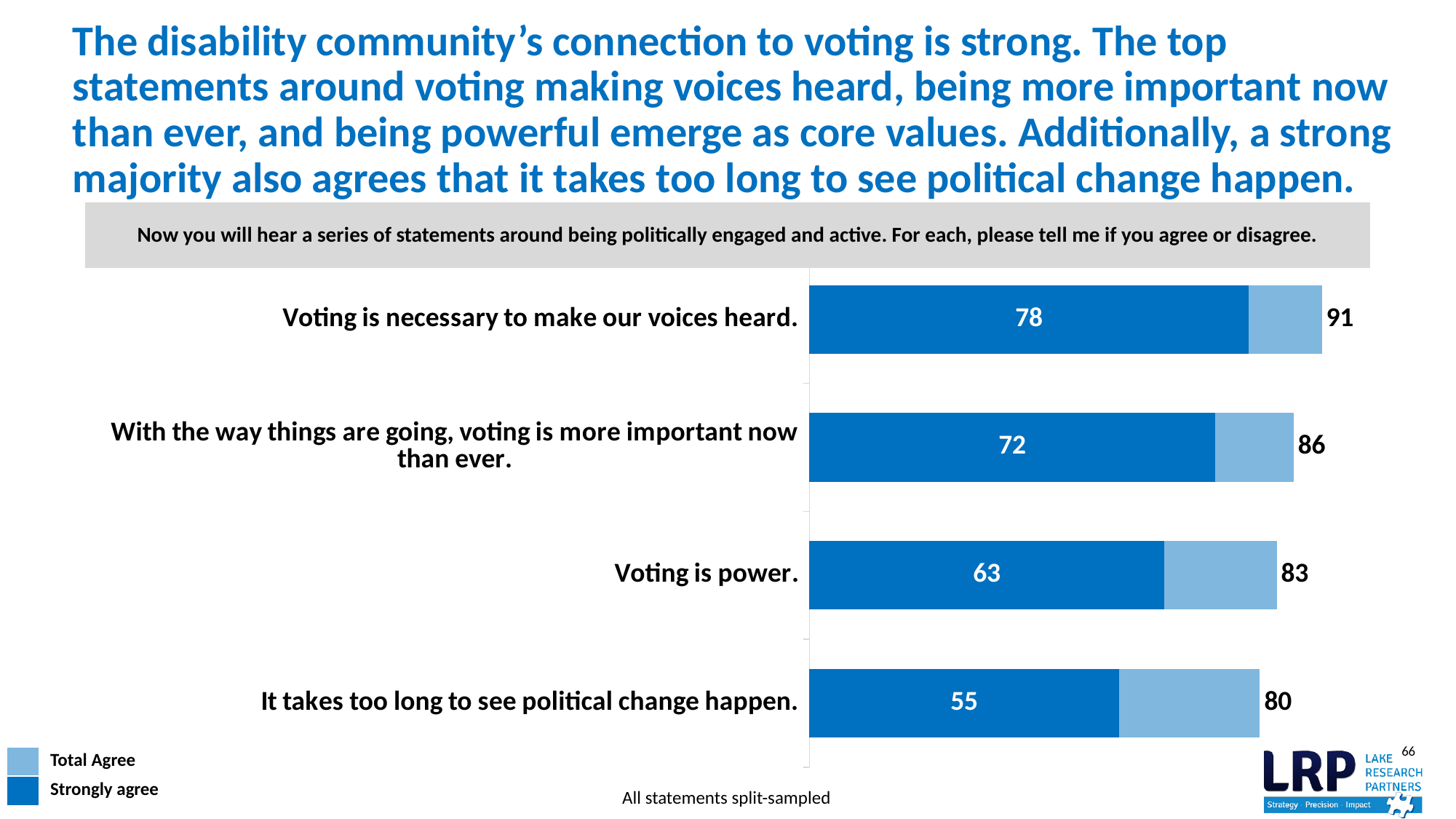

# The disability community’s connection to voting is strong. The top statements around voting making voices heard, being more important now than ever, and being powerful emerge as core values. Additionally, a strong majority also agrees that it takes too long to see political change happen.
Now you will hear a series of statements around being politically engaged and active. For each, please tell me if you agree or disagree.

### Chart

| Category |  |  |  |
|---|---|---|---|
| It takes too long to see political change happen. | 55.0 | 25.0 | 80.0 |
| Voting is power. | 63.0 | 20.0 | 83.0 |
| With the way things are going, voting is more important now than ever. | 72.0 | 14.0 | 86.0 |
| Voting is necessary to make our voices heard. | 78.0 | 13.0 | 91.0 |
|  | Total Agree |
| --- | --- |
|  | Strongly agree |
All statements split-sampled